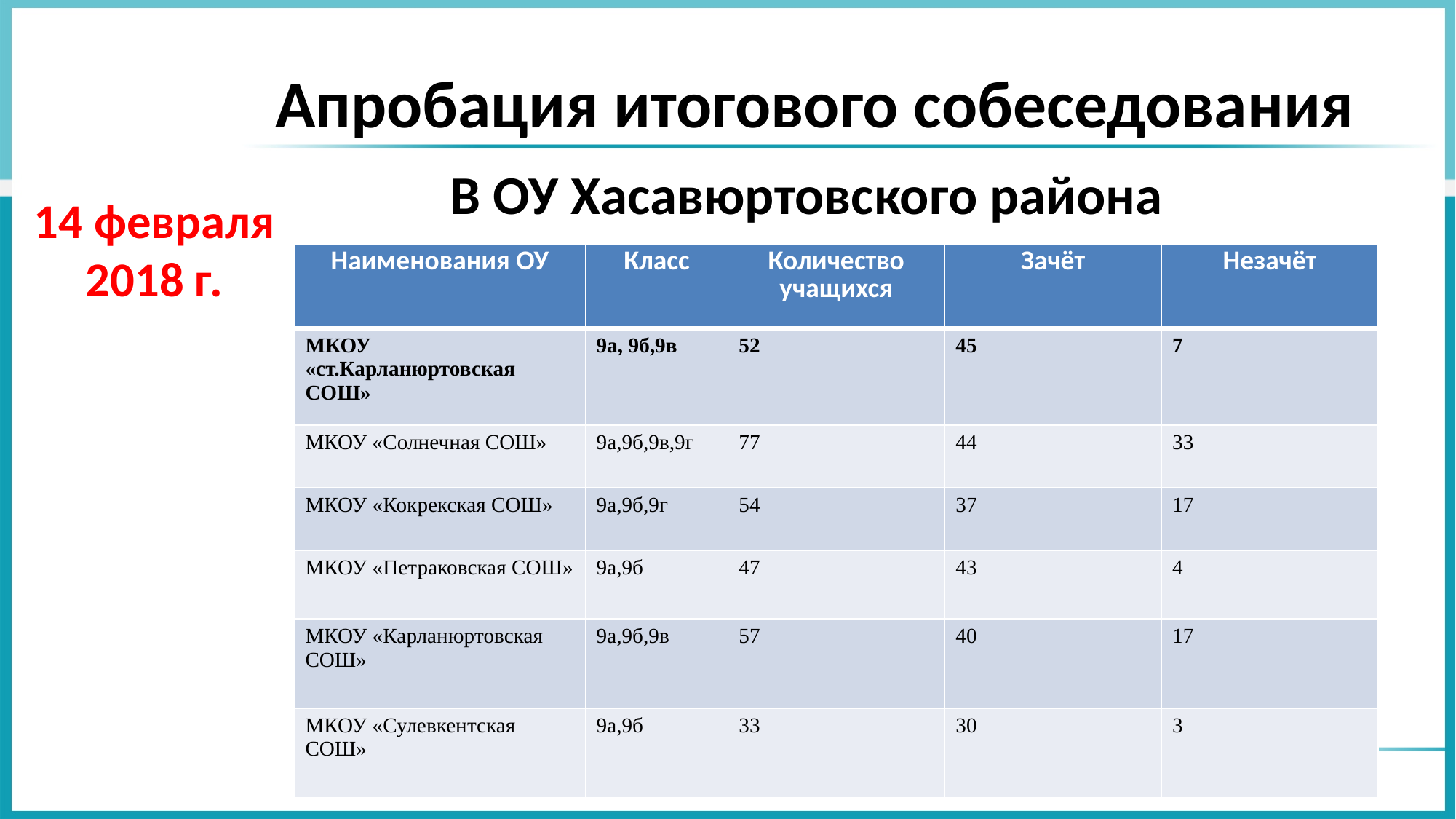

# Апробация итогового собеседования
В ОУ Хасавюртовского района
14 февраля 2018 г.
| Наименования ОУ | Класс | Количество учащихся | Зачёт | Незачёт |
| --- | --- | --- | --- | --- |
| МКОУ «ст.Карланюртовская СОШ» | 9а, 9б,9в | 52 | 45 | 7 |
| МКОУ «Солнечная СОШ» | 9а,9б,9в,9г | 77 | 44 | 33 |
| МКОУ «Кокрекская СОШ» | 9а,9б,9г | 54 | 37 | 17 |
| МКОУ «Петраковская СОШ» | 9а,9б | 47 | 43 | 4 |
| МКОУ «Карланюртовская СОШ» | 9а,9б,9в | 57 | 40 | 17 |
| МКОУ «Сулевкентская СОШ» | 9а,9б | 33 | 30 | 3 |